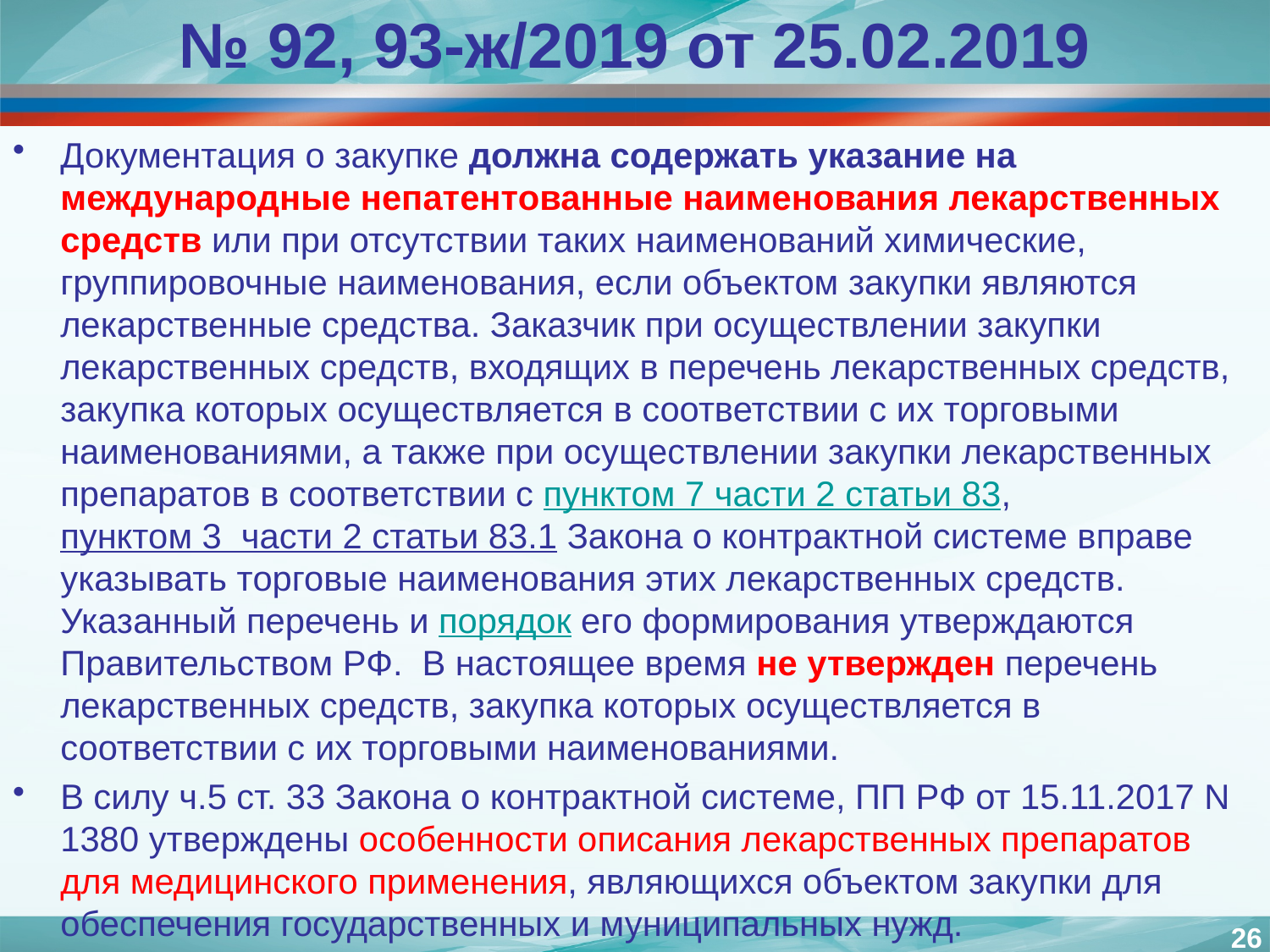

# № 92, 93-ж/2019 от 25.02.2019
Документация о закупке должна содержать указание на международные непатентованные наименования лекарственных средств или при отсутствии таких наименований химические, группировочные наименования, если объектом закупки являются лекарственные средства. Заказчик при осуществлении закупки лекарственных средств, входящих в перечень лекарственных средств, закупка которых осуществляется в соответствии с их торговыми наименованиями, а также при осуществлении закупки лекарственных препаратов в соответствии с пунктом 7 части 2 статьи 83, пунктом 3  части 2 статьи 83.1 Закона о контрактной системе вправе указывать торговые наименования этих лекарственных средств. Указанный перечень и порядок его формирования утверждаются Правительством РФ.  В настоящее время не утвержден перечень лекарственных средств, закупка которых осуществляется в соответствии с их торговыми наименованиями.
В силу ч.5 ст. 33 Закона о контрактной системе, ПП РФ от 15.11.2017 N 1380 утверждены особенности описания лекарственных препаратов для медицинского применения, являющихся объектом закупки для обеспечения государственных и муниципальных нужд.
26